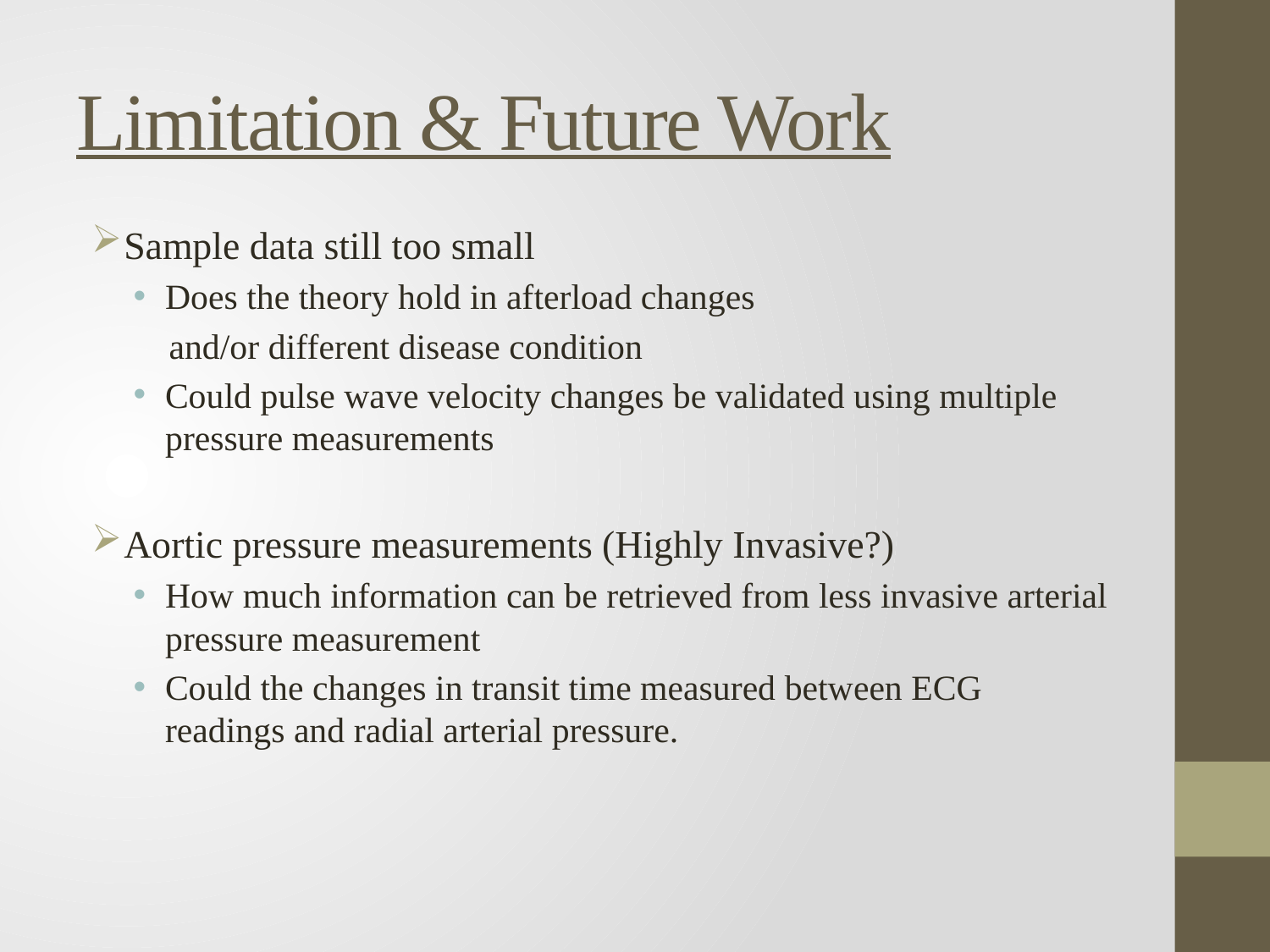

# Limitation & Future Work
Sample data still too small
Does the theory hold in afterload changes
    and/or different disease condition
Could pulse wave velocity changes be validated using multiple pressure measurements

Aortic pressure measurements (Highly Invasive?)
How much information can be retrieved from less invasive arterial pressure measurement
Could the changes in transit time measured between ECG readings and radial arterial pressure.